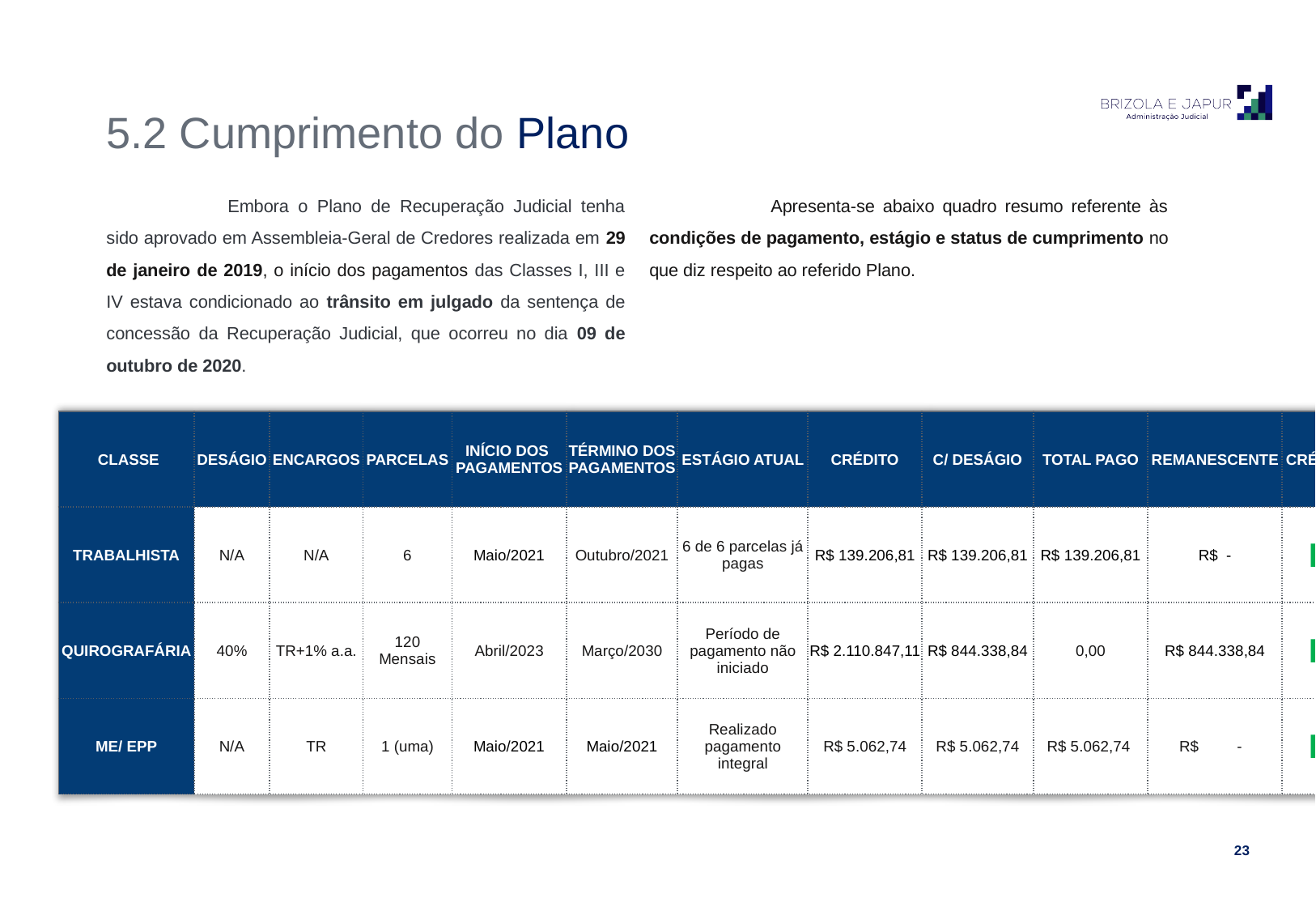

5.2 Cumprimento do Plano
	Embora o Plano de Recuperação Judicial tenha sido aprovado em Assembleia-Geral de Credores realizada em 29 de janeiro de 2019, o início dos pagamentos das Classes I, III e IV estava condicionado ao trânsito em julgado da sentença de concessão da Recuperação Judicial, que ocorreu no dia 09 de outubro de 2020.

	Apresenta-se abaixo quadro resumo referente às condições de pagamento, estágio e status de cumprimento no que diz respeito ao referido Plano.
| CLASSE | DESÁGIO | ENCARGOS | PARCELAS | INÍCIO DOS PAGAMENTOS | TÉRMINO DOS PAGAMENTOS | ESTÁGIO ATUAL | CRÉDITO | C/ DESÁGIO | TOTAL PAGO | REMANESCENTE | CRÉDITO |
| --- | --- | --- | --- | --- | --- | --- | --- | --- | --- | --- | --- |
| TRABALHISTA | N/A | N/A | 6 | Maio/2021 | Outubro/2021 | 6 de 6 parcelas já pagas | R$ 139.206,81 | R$ 139.206,81 | R$ 139.206,81 | R$  - | P |
| QUIROGRAFÁRIA | 40% | TR+1% a.a. | 120 Mensais | Abril/2023 | Março/2030 | Período de pagamento não iniciado | R$ 2.110.847,11 | R$ 844.338,84 | 0,00 | R$ 844.338,84 | P |
| ME/ EPP | N/A | TR | 1 (uma) | Maio/2021 | Maio/2021 | Realizado pagamento integral | R$ 5.062,74 | R$ 5.062,74 | R$ 5.062,74 | R$         - | P |